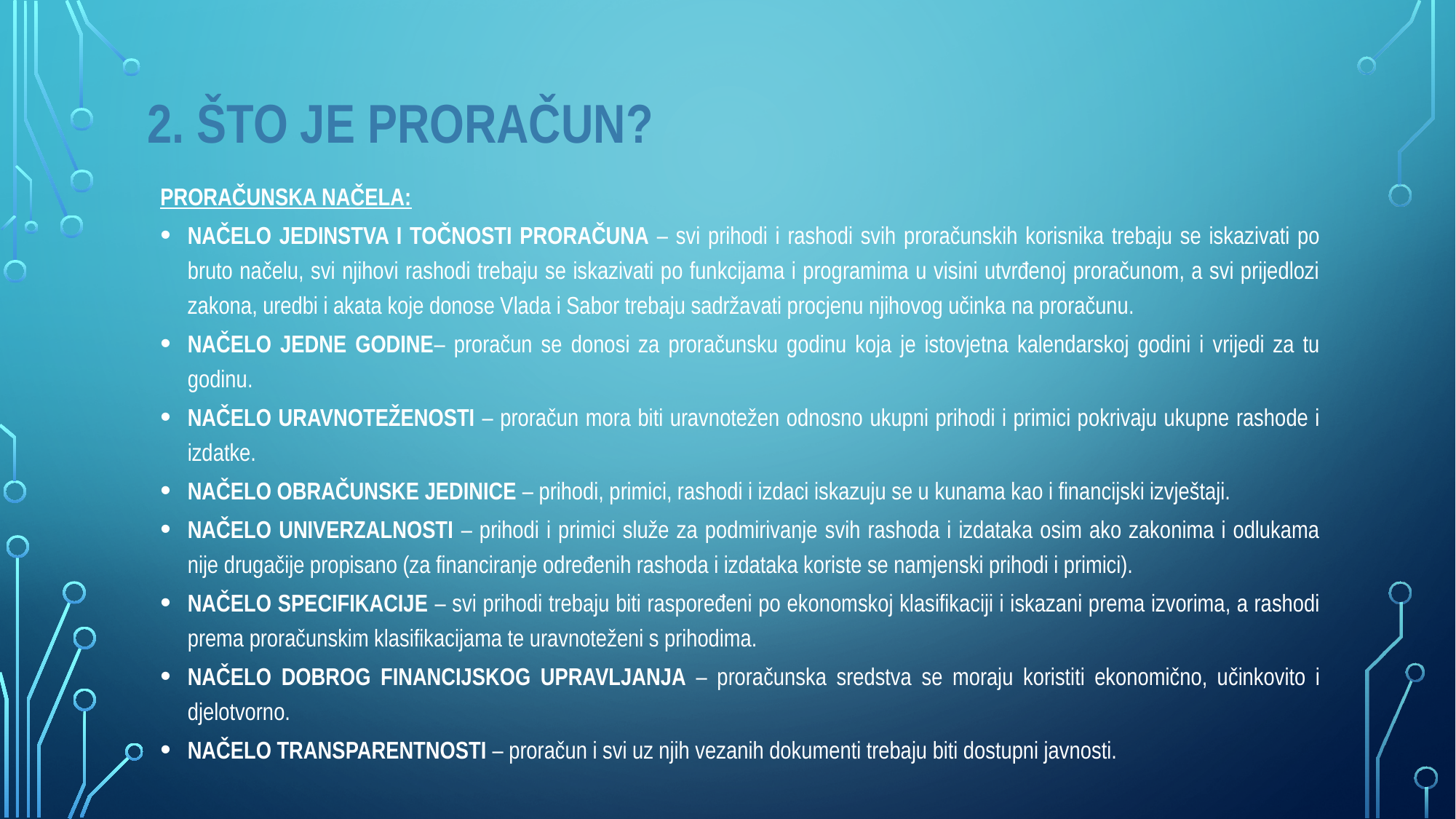

# 2. Što je proračun?
PRORAČUNSKA NAČELA:
NAČELO JEDINSTVA I TOČNOSTI PRORAČUNA – svi prihodi i rashodi svih proračunskih korisnika trebaju se iskazivati po bruto načelu, svi njihovi rashodi trebaju se iskazivati po funkcijama i programima u visini utvrđenoj proračunom, a svi prijedlozi zakona, uredbi i akata koje donose Vlada i Sabor trebaju sadržavati procjenu njihovog učinka na proračunu.
NAČELO JEDNE GODINE– proračun se donosi za proračunsku godinu koja je istovjetna kalendarskoj godini i vrijedi za tu godinu.
NAČELO URAVNOTEŽENOSTI – proračun mora biti uravnotežen odnosno ukupni prihodi i primici pokrivaju ukupne rashode i izdatke.
NAČELO OBRAČUNSKE JEDINICE – prihodi, primici, rashodi i izdaci iskazuju se u kunama kao i financijski izvještaji.
NAČELO UNIVERZALNOSTI – prihodi i primici služe za podmirivanje svih rashoda i izdataka osim ako zakonima i odlukama nije drugačije propisano (za financiranje određenih rashoda i izdataka koriste se namjenski prihodi i primici).
NAČELO SPECIFIKACIJE – svi prihodi trebaju biti raspoređeni po ekonomskoj klasifikaciji i iskazani prema izvorima, a rashodi prema proračunskim klasifikacijama te uravnoteženi s prihodima.
NAČELO DOBROG FINANCIJSKOG UPRAVLJANJA – proračunska sredstva se moraju koristiti ekonomično, učinkovito i djelotvorno.
NAČELO TRANSPARENTNOSTI – proračun i svi uz njih vezanih dokumenti trebaju biti dostupni javnosti.